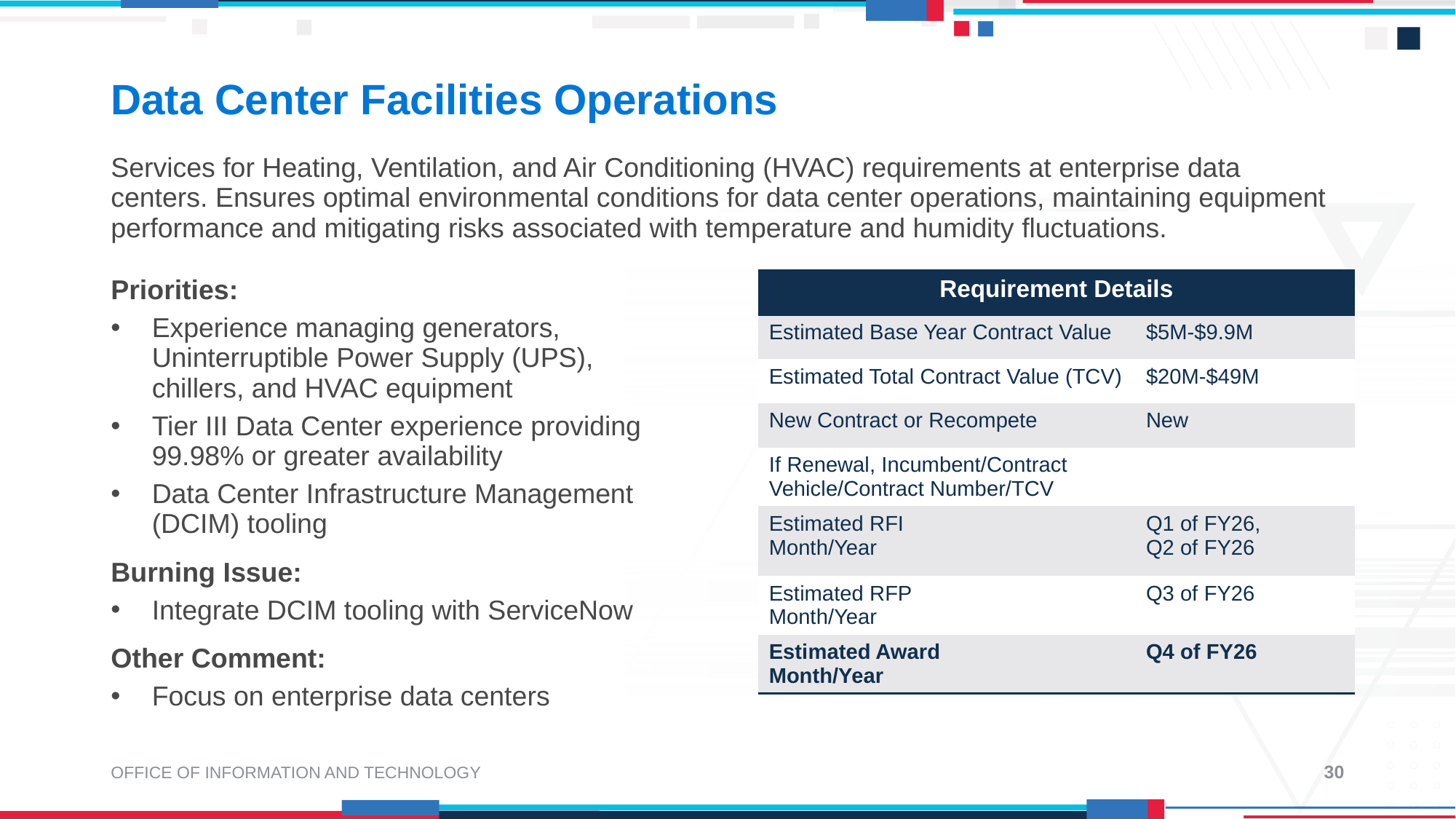

# Data Center Facilities Operations
Services for Heating, Ventilation, and Air Conditioning (HVAC) requirements at enterprise data centers. Ensures optimal environmental conditions for data center operations, maintaining equipment performance and mitigating risks associated with temperature and humidity fluctuations.
Priorities:
Experience managing generators, Uninterruptible Power Supply (UPS), chillers, and HVAC equipment
Tier III Data Center experience providing 99.98% or greater availability
Data Center Infrastructure Management (DCIM) tooling
Burning Issue:
Integrate DCIM tooling with ServiceNow
Other Comment:
Focus on enterprise data centers
| Requirement Details |  |
| --- | --- |
| Estimated Base Year Contract Value | $5M-$9.9M |
| Estimated Total Contract Value (TCV) | $20M-$49M |
| New Contract or Recompete | New |
| If Renewal, Incumbent/Contract Vehicle/Contract Number/TCV |  |
| Estimated RFI Month/Year | Q1 of FY26, Q2 of FY26 |
| Estimated RFP Month/Year | Q3 of FY26 |
| Estimated Award Month/Year | Q4 of FY26 |
OFFICE OF INFORMATION AND TECHNOLOGY
30